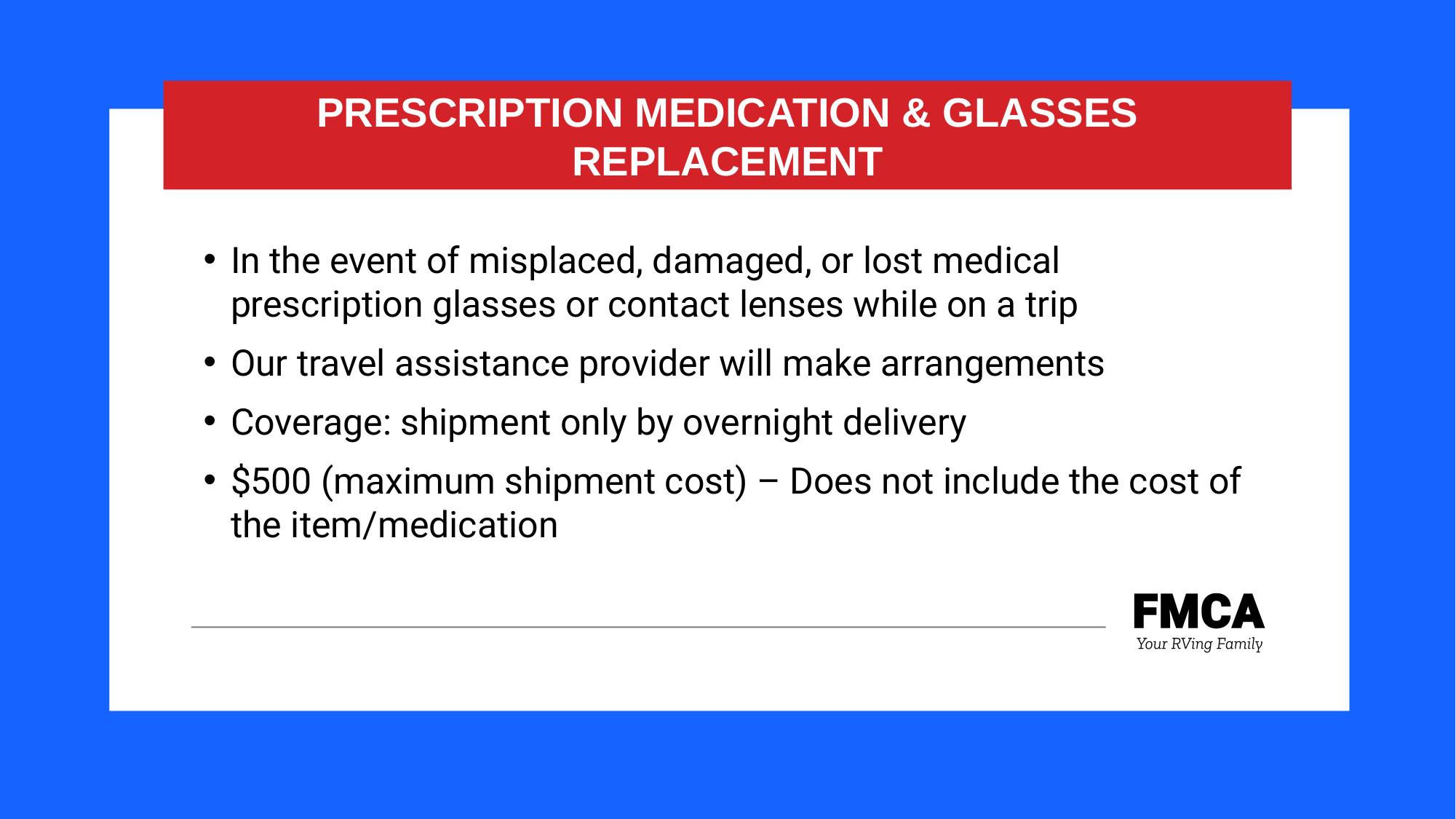

PRESCRIPTION MEDICATION & GLASSES REPLACEMENT

In the event of misplaced, damaged, or lost medical prescription glasses or contact lenses while on a trip
Our travel assistance provider will make arrangements
Coverage: shipment only by overnight delivery
$500 (maximum shipment cost) – Does not include the cost of the item/medication